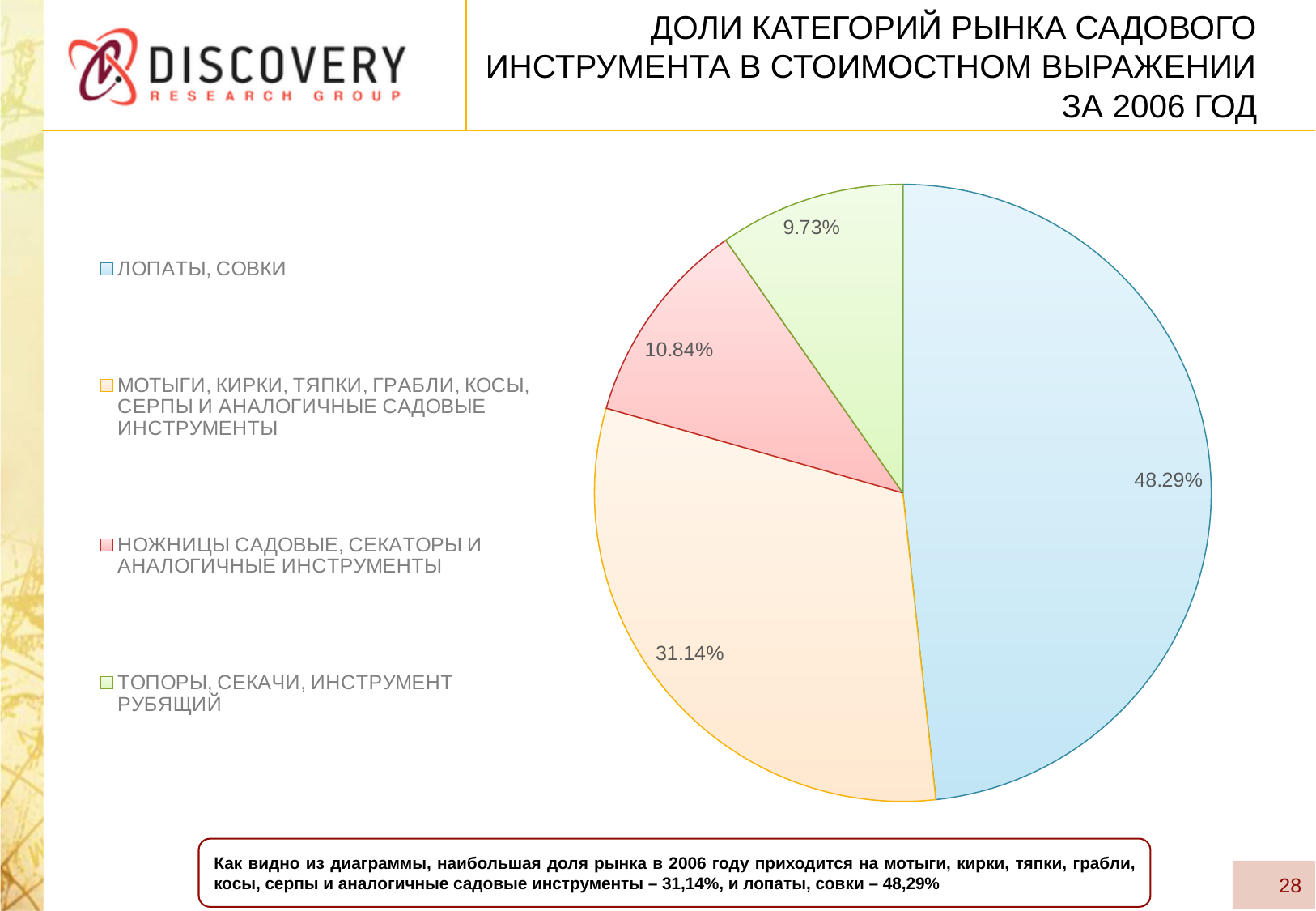

# Доли категорий рынка садового инструмента в стоимостном выражении за 2006 год

### Chart

| Category | 2005 |
|---|---|
| ЛОПАТЫ, СОВКИ | 0.48290316754092877 |
| МОТЫГИ, КИРКИ, ТЯПКИ, ГРАБЛИ, КОСЫ, СЕРПЫ И АНАЛОГИЧНЫЕ САДОВЫЕ ИНСТРУМЕНТЫ | 0.3113587670176936 |
| НОЖНИЦЫ САДОВЫЕ, СЕКАТОРЫ И АНАЛОГИЧНЫЕ ИНСТРУМЕНТЫ | 0.1084158537758435 |
| ТОПОРЫ, СЕКАЧИ, ИНСТРУМЕНТ РУБЯЩИЙ | 0.09732221166553409 |
Как видно из диаграммы, наибольшая доля рынка в 2006 году приходится на мотыги, кирки, тяпки, грабли, косы, серпы и аналогичные садовые инструменты – 31,14%, и лопаты, совки – 48,29%
28